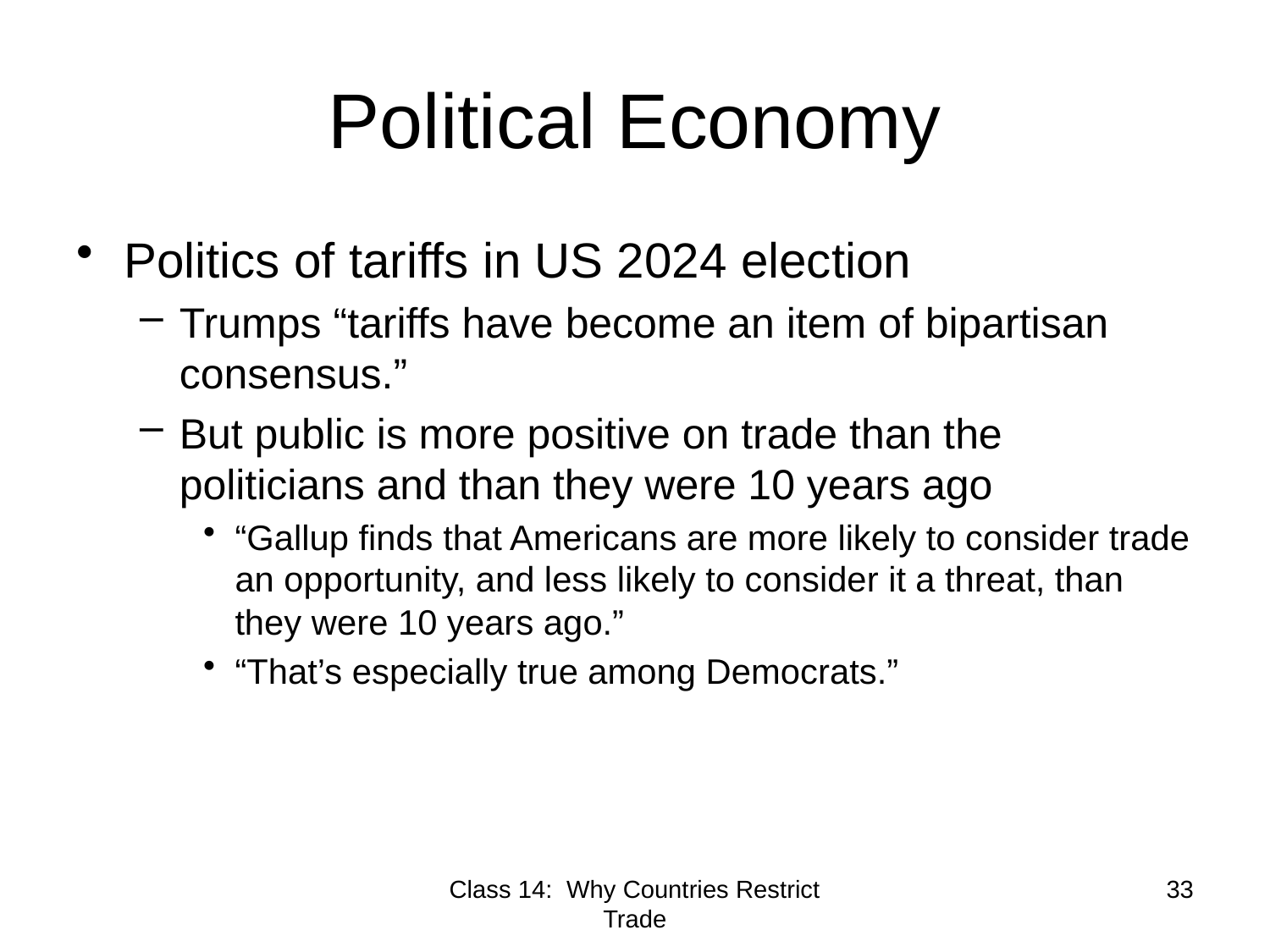

# Political Economy
Politics of tariffs in US 2024 election
Trumps “tariffs have become an item of bipartisan consensus.”
But public is more positive on trade than the politicians and than they were 10 years ago
“Gallup finds that Americans are more likely to consider trade an opportunity, and less likely to consider it a threat, than they were 10 years ago.”
“That’s especially true among Democrats.”

Class 14:  Why Countries Restrict Trade
33